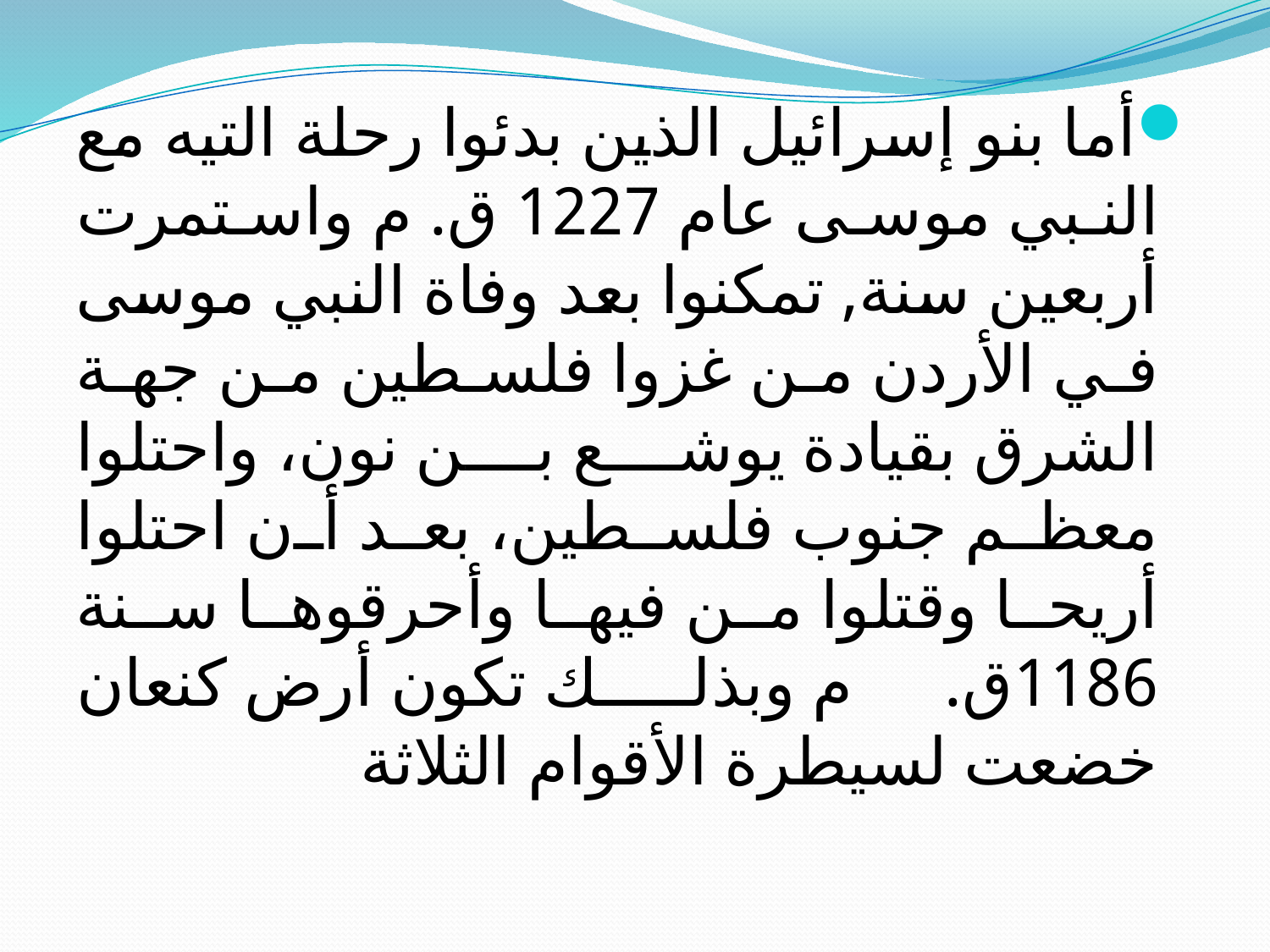

أما بنو إسرائيل الذين بدئوا رحلة التيه مع النبي موسى عام 1227 ق.م واستمرت أربعين سنة, تمكنوا بعد وفاة النبي موسى في الأردن من غزوا فلسطين من جهة الشرق بقيادة يوشع بن نون، واحتلوا معظم جنوب فلسطين، بعد أن احتلوا أريحا وقتلوا من فيها وأحرقوها سنة 1186ق.م وبذلك تكون أرض كنعان خضعت لسيطرة الأقوام الثلاثة